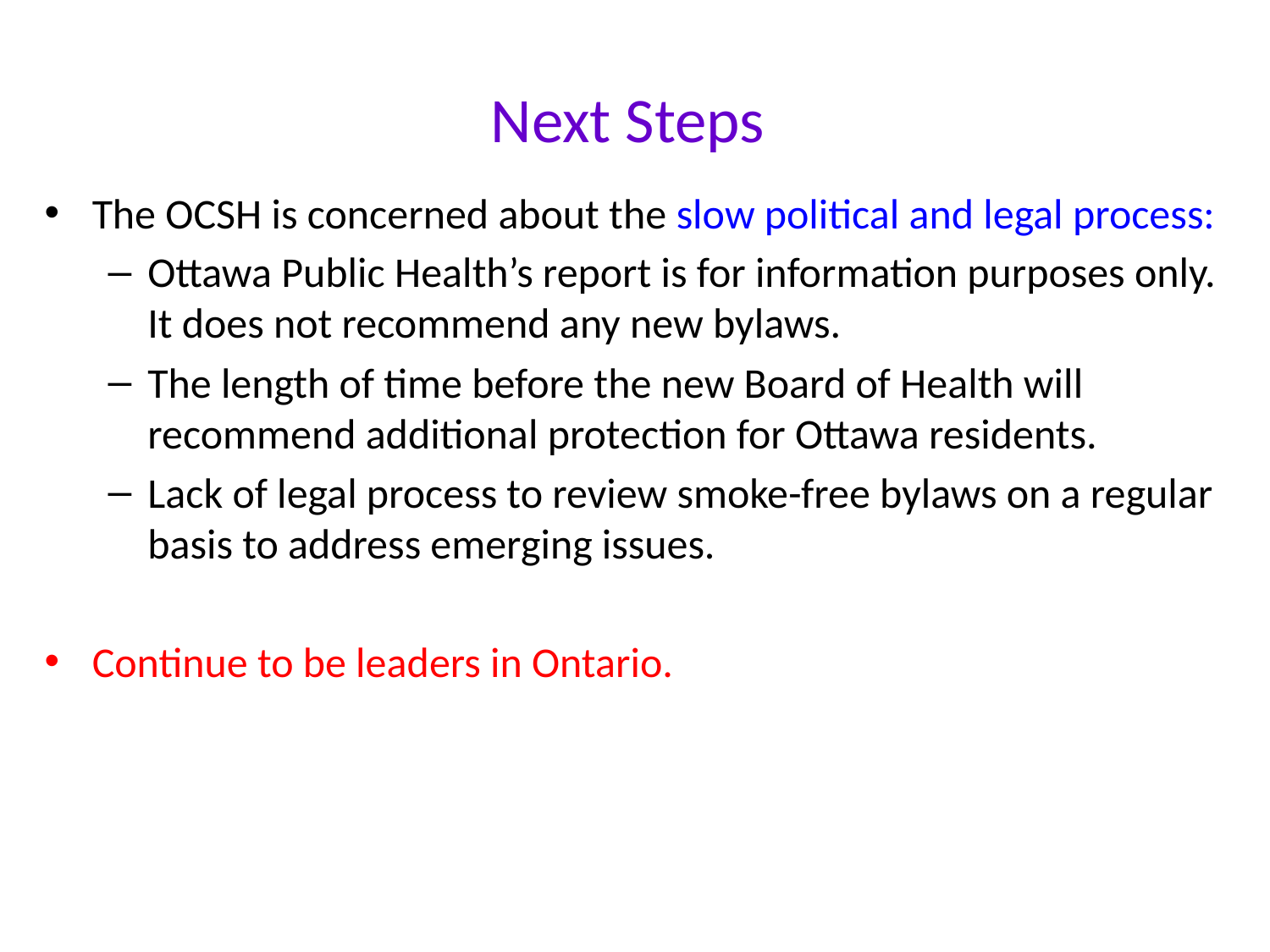

# Next Steps
The OCSH is concerned about the slow political and legal process:
Ottawa Public Health’s report is for information purposes only. It does not recommend any new bylaws.
The length of time before the new Board of Health will recommend additional protection for Ottawa residents.
Lack of legal process to review smoke-free bylaws on a regular basis to address emerging issues.

Continue to be leaders in Ontario.